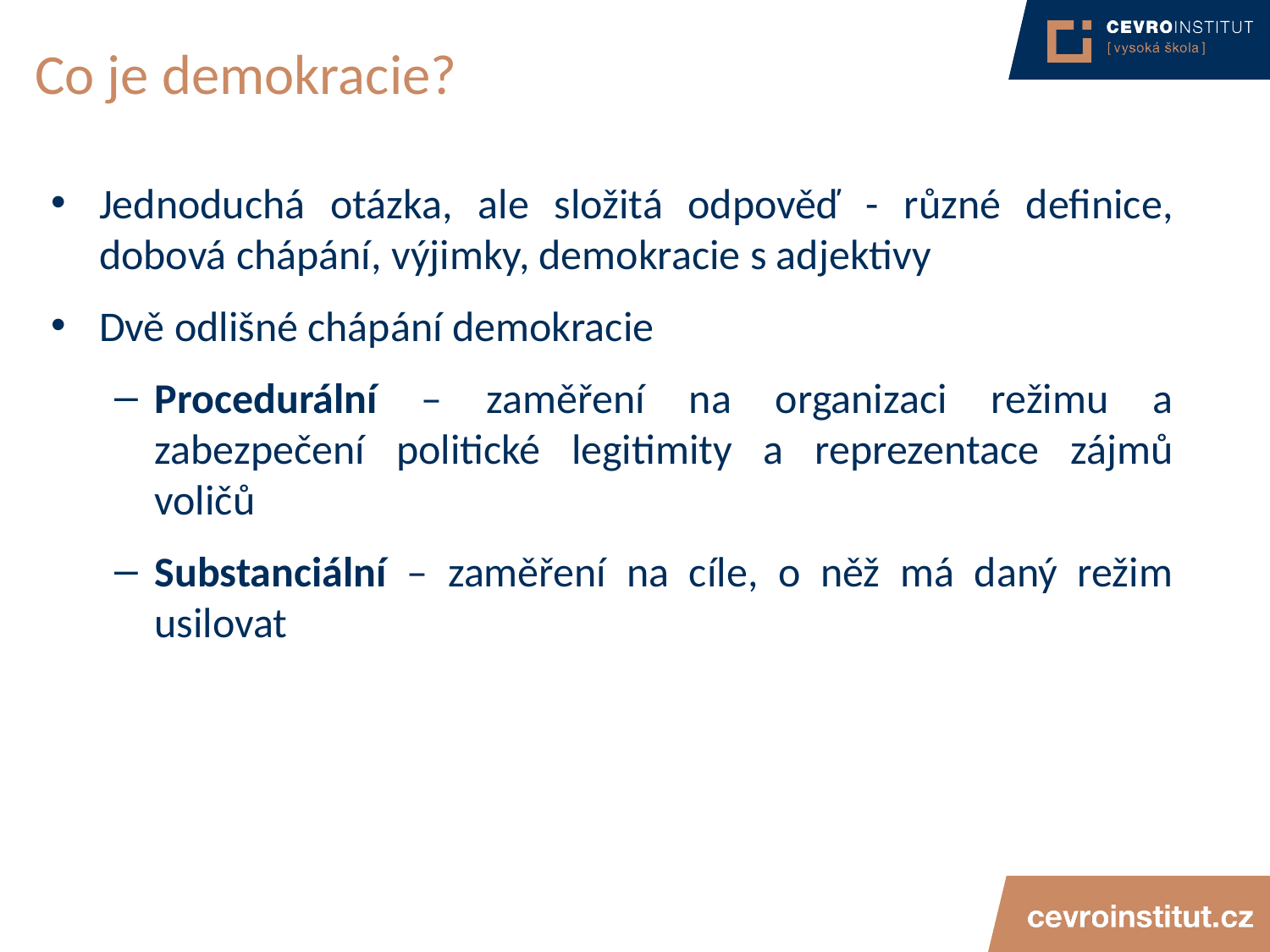

# Co je demokracie?
Jednoduchá otázka, ale složitá odpověď - různé definice, dobová chápání, výjimky, demokracie s adjektivy
Dvě odlišné chápání demokracie
Procedurální – zaměření na organizaci režimu a zabezpečení politické legitimity a reprezentace zájmů voličů
Substanciální – zaměření na cíle, o něž má daný režim usilovat